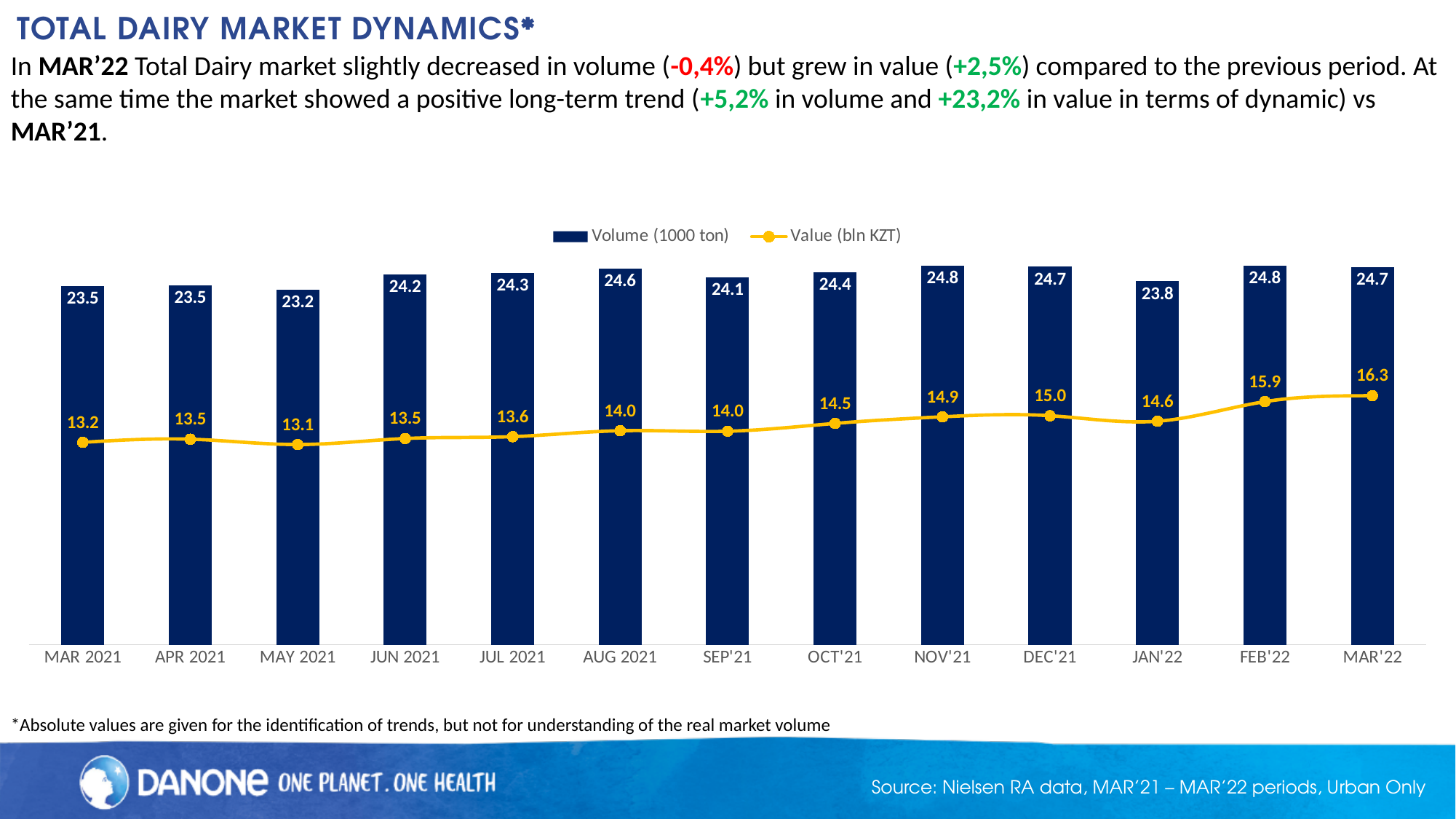

TOTAL DAIRY MARKET DYNAMICS*
In MAR’22 Total Dairy market slightly decreased in volume (-0,4%) but grew in value (+2,5%) compared to the previous period. At the same time the market showed a positive long-term trend (+5,2% in volume and +23,2% in value in terms of dynamic) vs MAR’21.

### Chart

| Category | Volume (1000 ton) | Value (bln KZT) |
|---|---|---|
| MAR 2021 | 23.479182 | 13.246811399999997 |
| APR 2021 | 23.5253003 | 13.4509869 |
| MAY 2021 | 23.238005899999997 | 13.101840800000002 |
| JUN 2021 | 24.242827499999997 | 13.495989099999997 |
| JUL 2021 | 24.316294000000013 | 13.617333800000003 |
| AUG 2021 | 24.634148199999995 | 14.0053393 |
| SEP'21 | 24.063389299999987 | 13.972161799999999 |
| OCT'21 | 24.367440299999995 | 14.4838763 |
| NOV'21 | 24.8246192 | 14.916525699999994 |
| DEC'21 | 24.7450457 | 14.987823699999982 |
| JAN'22 | 23.785624299999956 | 14.626017800000024 |
| FEB'22 | 24.79223449999997 | 15.912843899999976 |
| MAR'22 | 24.7 | 16.3 |
*Absolute values are given for the identification of trends, but not for understanding of the real market volume
Source: Nielsen RA data, MAR’21 – MAR’22 periods, Urban Only